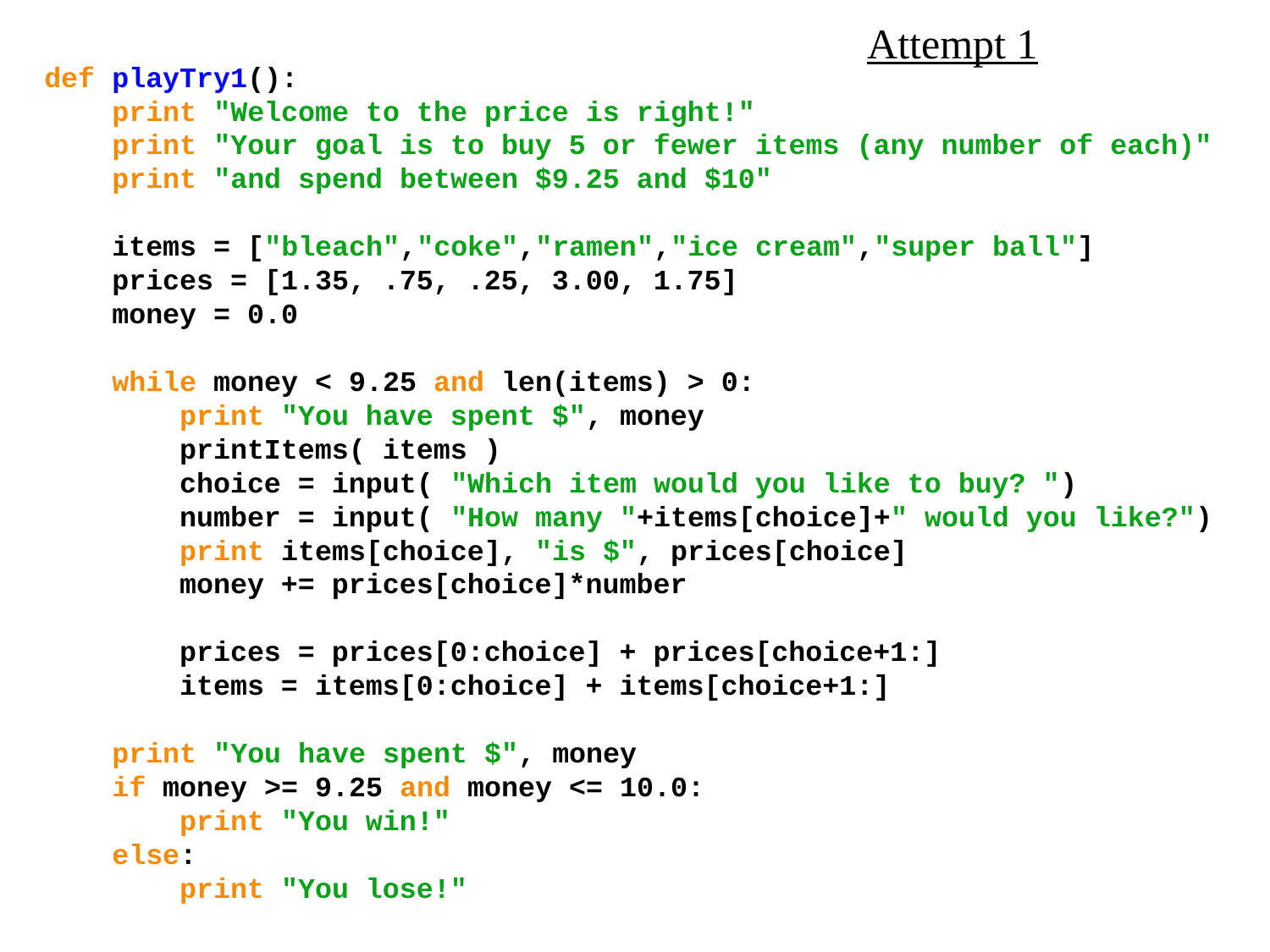

# Attempt 1
def playTry1():
    print "Welcome to the price is right!"
    print "Your goal is to buy 5 or fewer items (any number of each)"
    print "and spend between $9.25 and $10"

    items = ["bleach","coke","ramen","ice cream","super ball"]
    prices = [1.35, .75, .25, 3.00, 1.75]
    money = 0.0

    while money < 9.25 and len(items) > 0:
        print "You have spent $", money
        printItems( items )
        choice = input( "Which item would you like to buy? ")
        number = input( "How many "+items[choice]+" would you like?")
        print items[choice], "is $", prices[choice]
        money += prices[choice]*number

        prices = prices[0:choice] + prices[choice+1:]
        items = items[0:choice] + items[choice+1:]

    print "You have spent $", money
    if money >= 9.25 and money <= 10.0:
        print "You win!"
    else:
        print "You lose!"
ID problems,
write on board